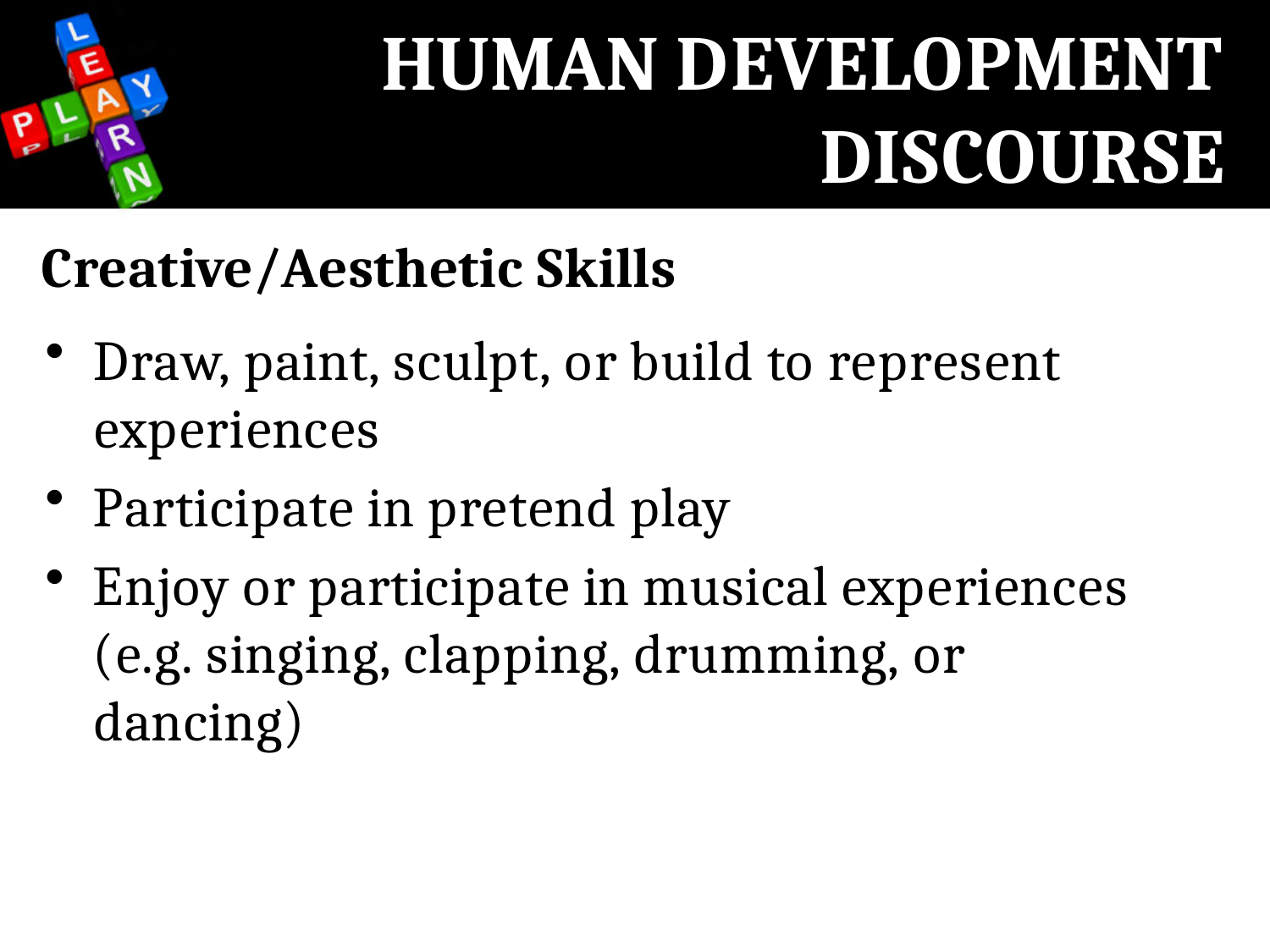

# HUMAN DEVELOPMENT DISCOURSE
Creative/Aesthetic Skills
Draw, paint, sculpt, or build to represent experiences
Participate in pretend play
Enjoy or participate in musical experiences (e.g. singing, clapping, drumming, or dancing)